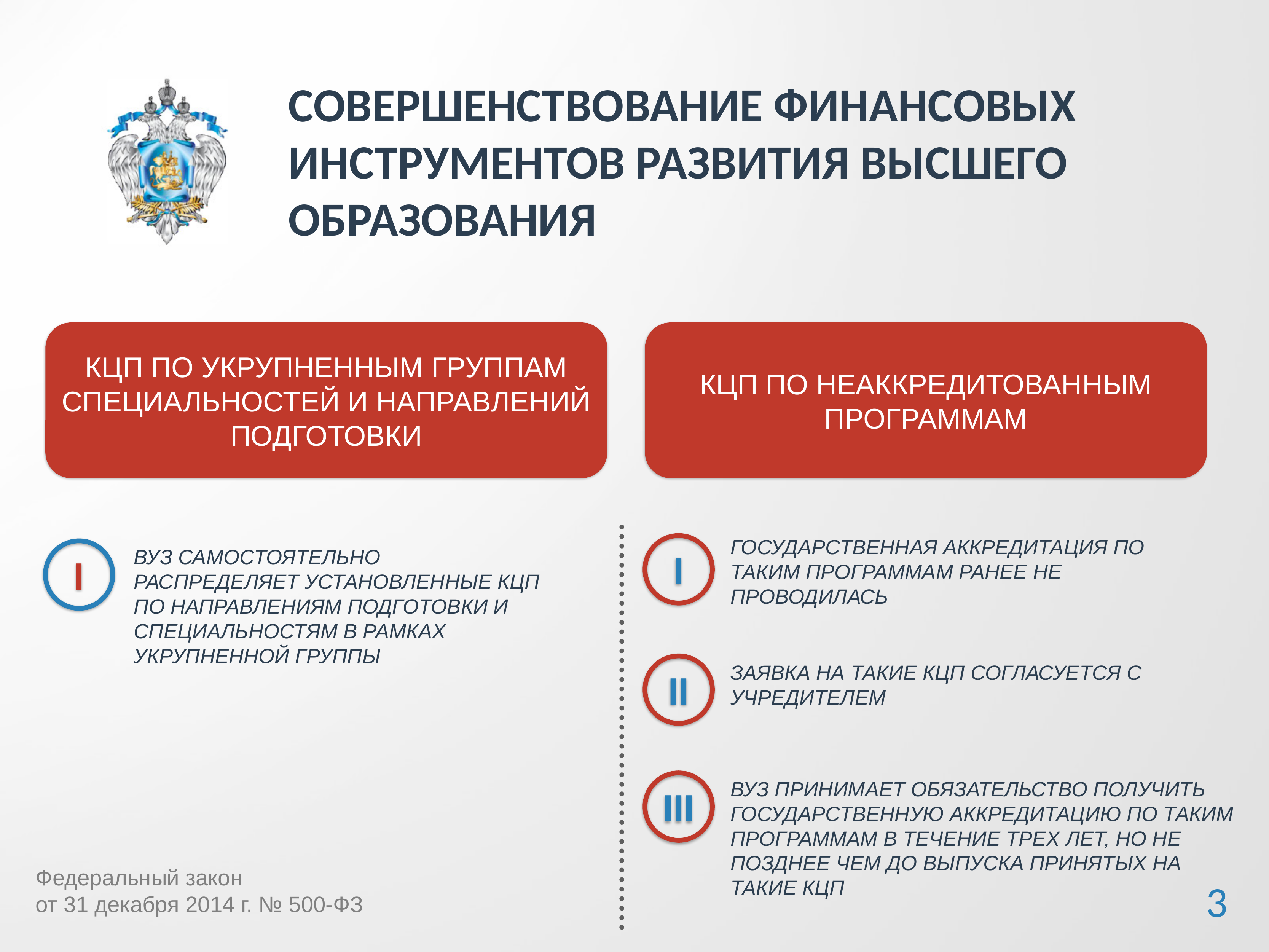

СОВЕРШЕНСТВОВАНИЕ ФИНАНСОВЫХ ИНСТРУМЕНТОВ РАЗВИТИЯ ВЫСШЕГО ОБРАЗОВАНИЯ
КЦП ПО УКРУПНЕННЫМ ГРУППАМ СПЕЦИАЛЬНОСТЕЙ И НАПРАВЛЕНИЙ ПОДГОТОВКИ
КЦП ПО НЕАККРЕДИТОВАННЫМ ПРОГРАММАМ

ГОСУДАРСТВЕННАЯ АККРЕДИТАЦИЯ ПО ТАКИМ ПРОГРАММАМ РАНЕЕ НЕ ПРОВОДИЛАСЬ
I
I
ВУЗ САМОСТОЯТЕЛЬНО РАСПРЕДЕЛЯЕТ УСТАНОВЛЕННЫЕ КЦП ПО НАПРАВЛЕНИЯМ ПОДГОТОВКИ И СПЕЦИАЛЬНОСТЯМ В РАМКАХ УКРУПНЕННОЙ ГРУППЫ
II
ЗАЯВКА НА ТАКИЕ КЦП СОГЛАСУЕТСЯ С УЧРЕДИТЕЛЕМ
III
ВУЗ ПРИНИМАЕТ ОБЯЗАТЕЛЬСТВО ПОЛУЧИТЬ ГОСУДАРСТВЕННУЮ АККРЕДИТАЦИЮ ПО ТАКИМ ПРОГРАММАМ В ТЕЧЕНИЕ ТРЕХ ЛЕТ, НО НЕ ПОЗДНЕЕ ЧЕМ ДО ВЫПУСКА ПРИНЯТЫХ НА ТАКИЕ КЦП

Федеральный закон
от 31 декабря 2014 г. № 500-ФЗ
3